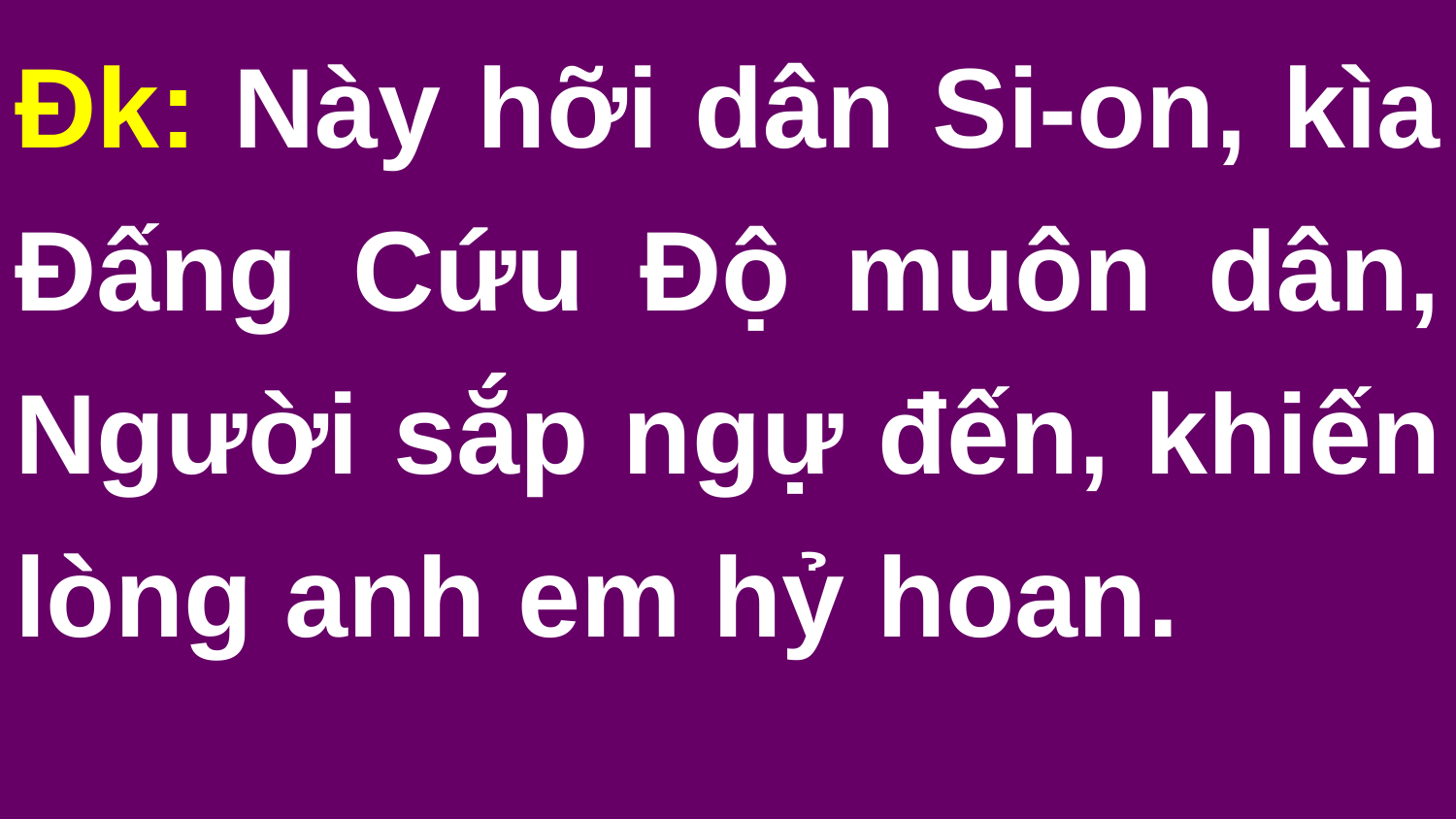

Đk: Này hỡi dân Si-on, kìa Đấng Cứu Độ muôn dân, Người sắp ngự đến, khiến lòng anh em hỷ hoan.